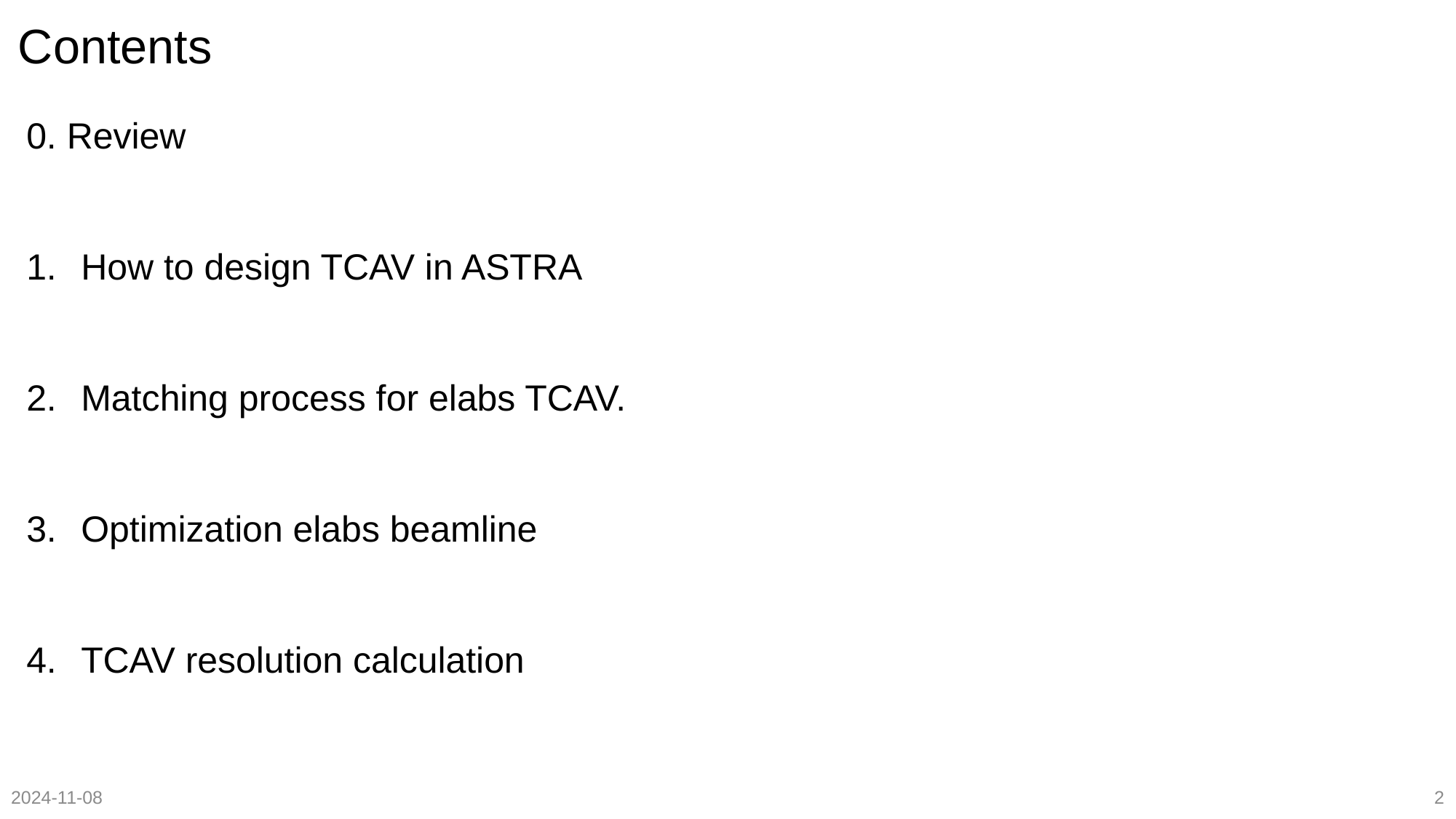

# Contents
0. Review

How to design TCAV in ASTRA

Matching process for elabs TCAV.

Optimization elabs beamline

TCAV resolution calculation
2024-11-08
2